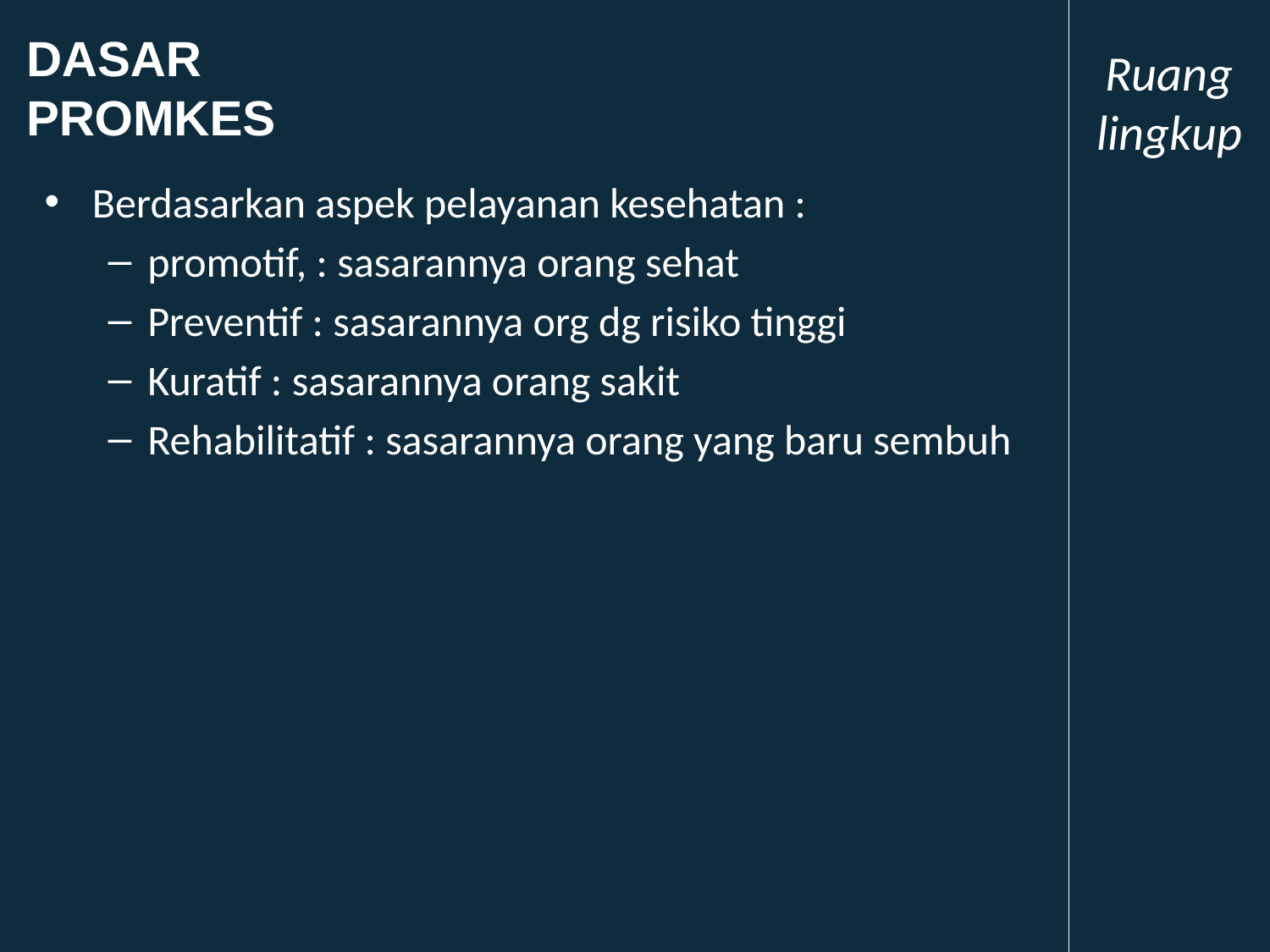

DASAR PROMKES
Ruang lingkup
Berdasarkan aspek pelayanan kesehatan :
promotif, : sasarannya orang sehat
Preventif : sasarannya org dg risiko tinggi
Kuratif : sasarannya orang sakit
Rehabilitatif : sasarannya orang yang baru sembuh